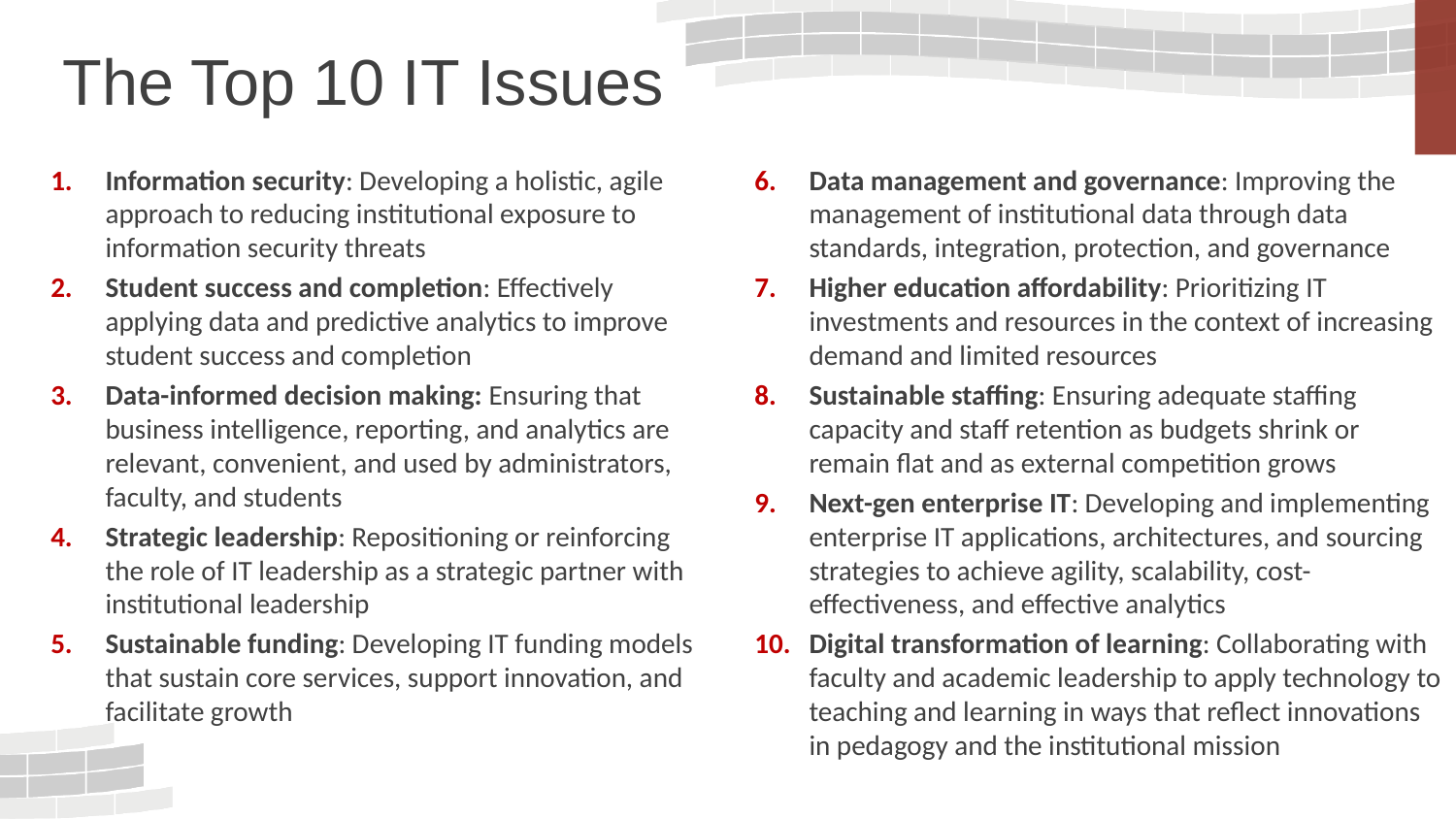

# The Top 10 IT Issues
Information security: Developing a holistic, agile approach to reducing institutional exposure to information security threats
Student success and completion: Effectively applying data and predictive analytics to improve student success and completion
Data-informed decision making: Ensuring that business intelligence, reporting, and analytics are relevant, convenient, and used by administrators, faculty, and students
Strategic leadership: Repositioning or reinforcing the role of IT leadership as a strategic partner with institutional leadership
Sustainable funding: Developing IT funding models that sustain core services, support innovation, and facilitate growth
Data management and governance: Improving the management of institutional data through data standards, integration, protection, and governance
Higher education affordability: Prioritizing IT investments and resources in the context of increasing demand and limited resources
Sustainable staffing: Ensuring adequate staffing capacity and staff retention as budgets shrink or remain flat and as external competition grows
Next-gen enterprise IT: Developing and implementing enterprise IT applications, architectures, and sourcing strategies to achieve agility, scalability, cost-effectiveness, and effective analytics
Digital transformation of learning: Collaborating with faculty and academic leadership to apply technology to teaching and learning in ways that reflect innovations in pedagogy and the institutional mission